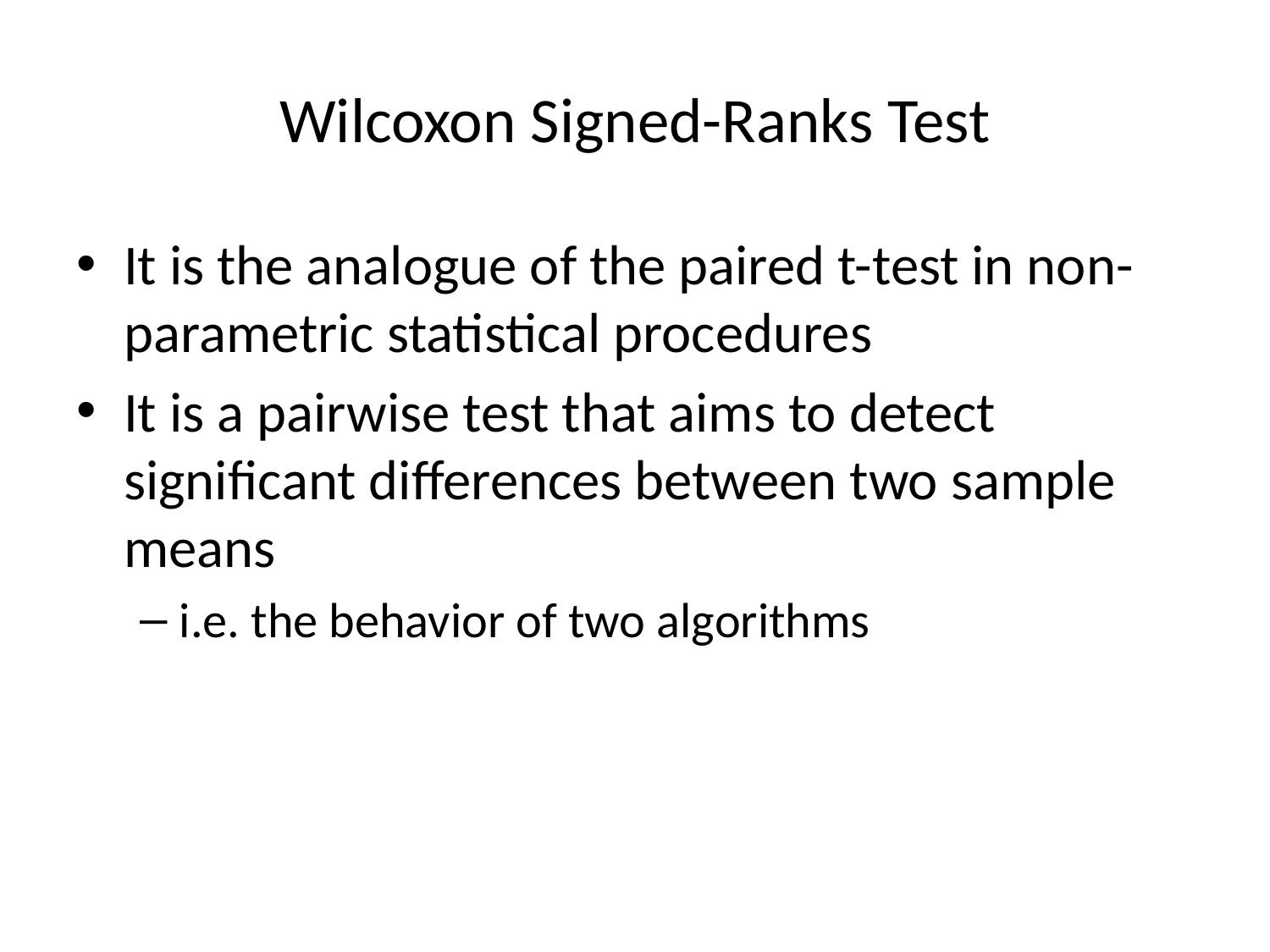

# Wilcoxon Signed-Ranks Test
It is the analogue of the paired t-test in non-parametric statistical procedures
It is a pairwise test that aims to detect significant differences between two sample means
i.e. the behavior of two algorithms